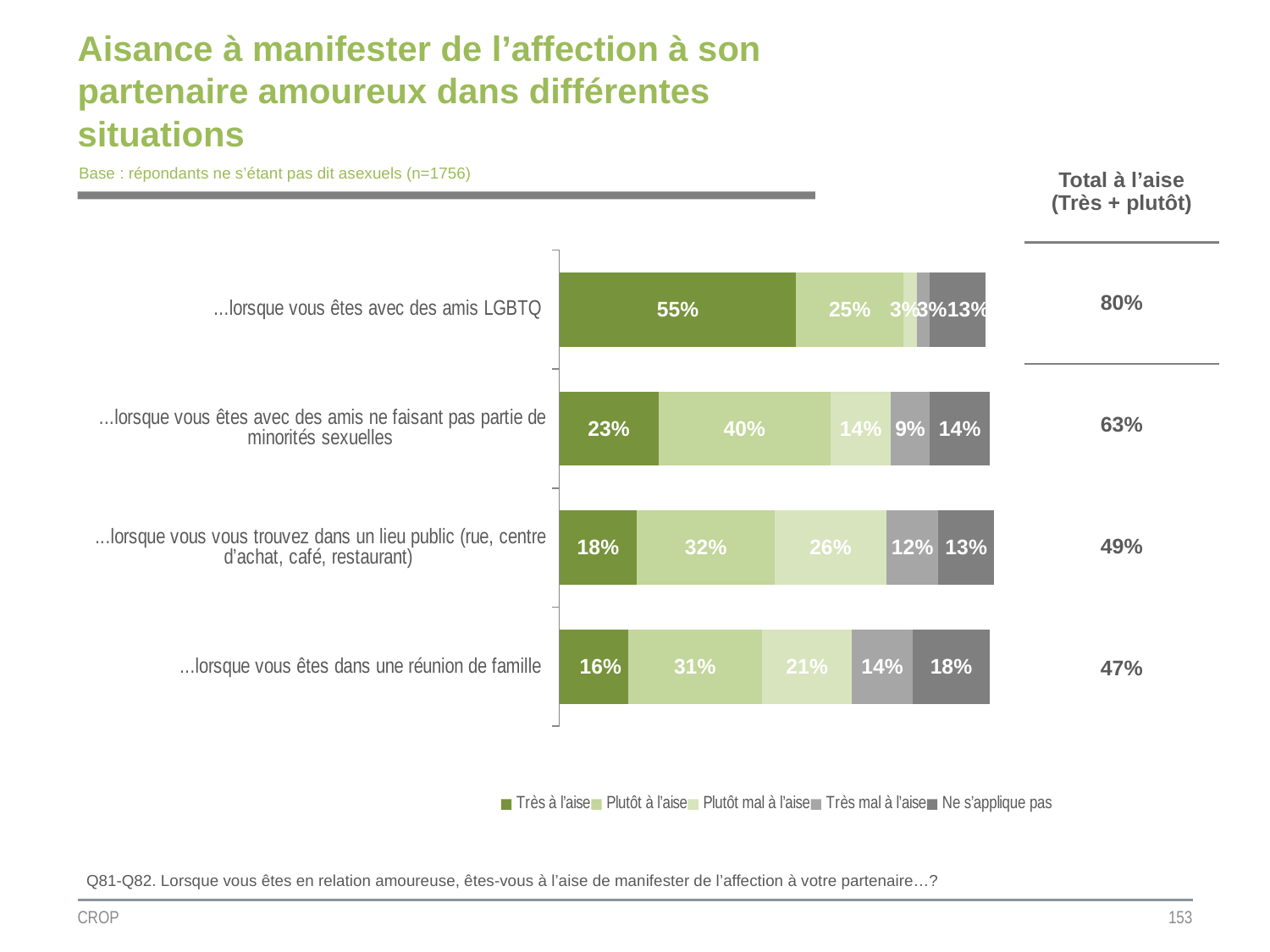

# Aisance à manifester de l’affection à son partenaire amoureux dans différentes situations
Base : répondants ne s’étant pas dit asexuels (n=1756)
| Total à l’aise (Très + plutôt) |
| --- |
| 80% |
| 63% |
| 49% |
| 47% |

### Chart

| Category | Très à l’aise | Plutôt à l’aise | Plutôt mal à l’aise | Très mal à l’aise | Ne s’applique pas |
|---|---|---|---|---|---|
| ...lorsque vous êtes avec des amis LGBTQ  | 0.55 | 0.25 | 0.03 | 0.03 | 0.13 |
| ...lorsque vous êtes avec des amis ne faisant pas partie de minorités sexuelles  | 0.23 | 0.4 | 0.14 | 0.09 | 0.14 |
| ...lorsque vous vous trouvez dans un lieu public (rue, centre d’achat, café, restaurant)  | 0.18 | 0.32 | 0.26 | 0.12 | 0.13 |
| ...lorsque vous êtes dans une réunion de famille  | 0.16 | 0.31 | 0.21 | 0.14 | 0.18 |
Q81-Q82. Lorsque vous êtes en relation amoureuse, êtes-vous à l’aise de manifester de l’affection à votre partenaire…?
CROP
153